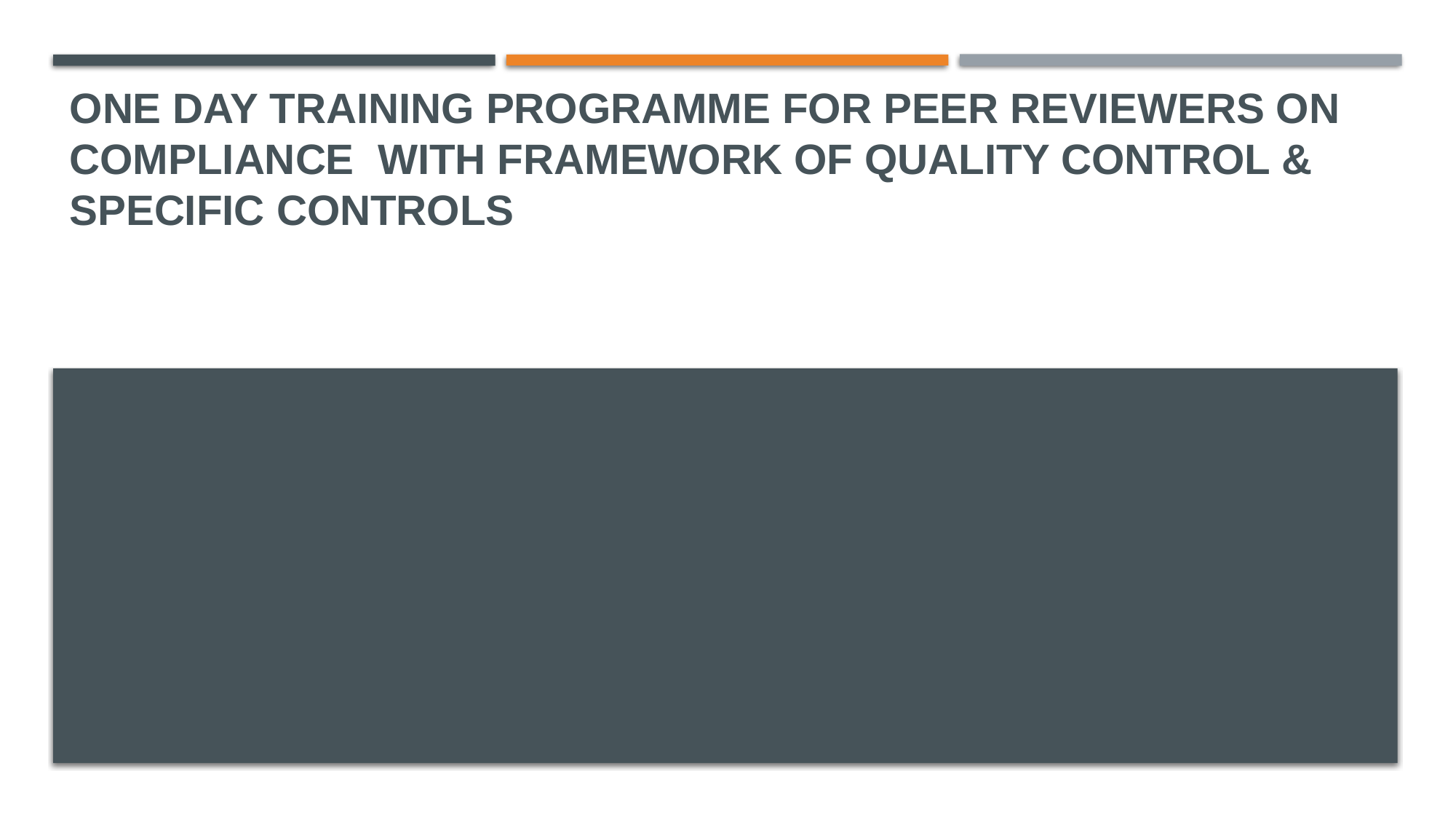

One day training programme for peer reviewers on COMPLIANCE  WITH FRAMEWORK OF QUALITY CONTROL & SPECIFIC CONTROLS